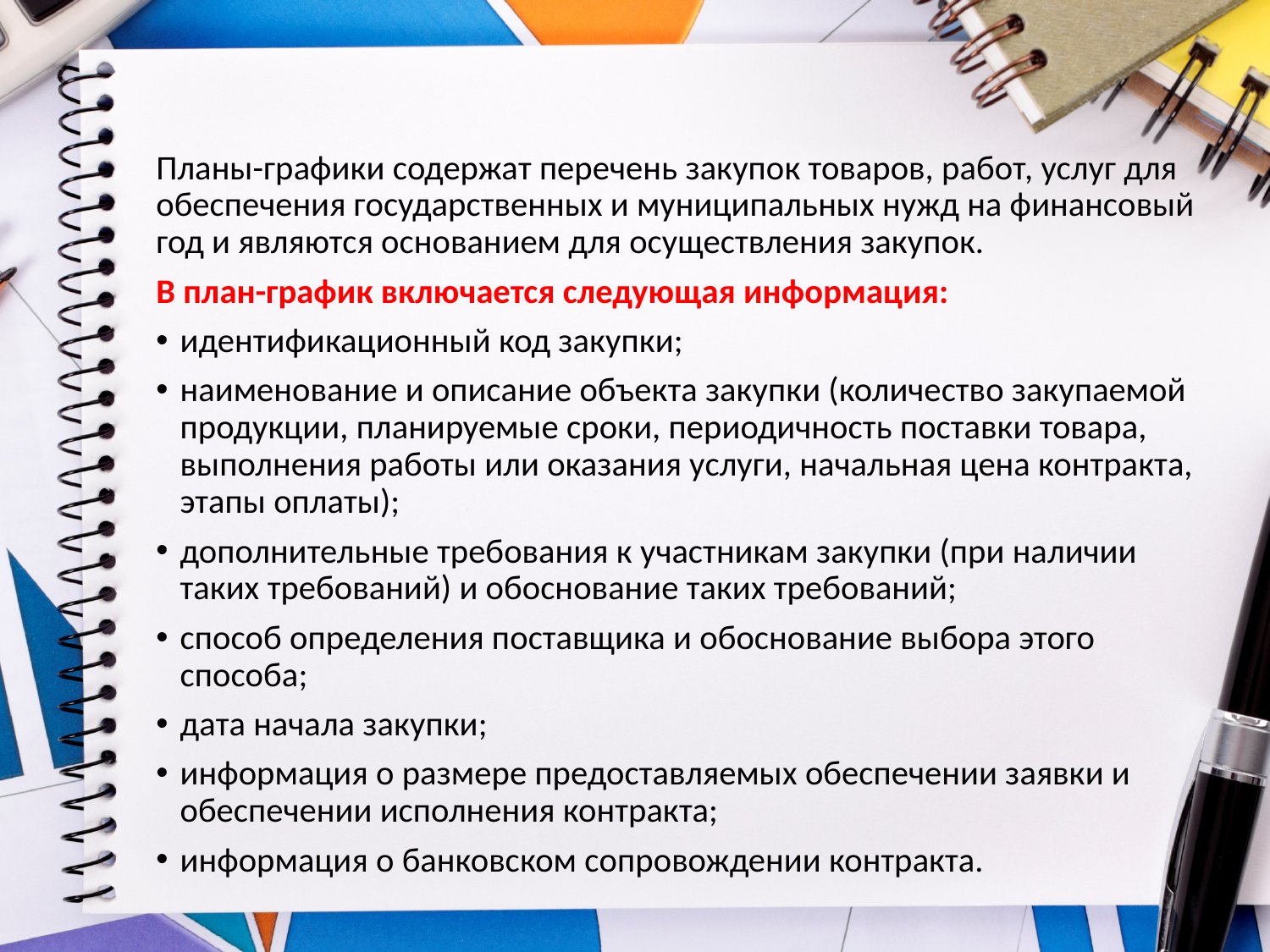

Планы-графики содержат перечень закупок товаров, работ, услуг для обеспечения государственных и муниципальных нужд на финансовый год и являются основанием для осуществления закупок.
В план-график включается следующая информация:
идентификационный код закупки;
наименование и описание объекта закупки (количество закупаемой продукции, планируемые сроки, периодичность поставки товара, выполнения работы или оказания услуги, начальная цена контракта, этапы оплаты);
дополнительные требования к участникам закупки (при наличии таких требований) и обоснование таких требований;
способ определения поставщика и обоснование выбора этого способа;
дата начала закупки;
информация о размере предоставляемых обеспечении заявки и обеспечении исполнения контракта;
информация о банковском сопровождении контракта.